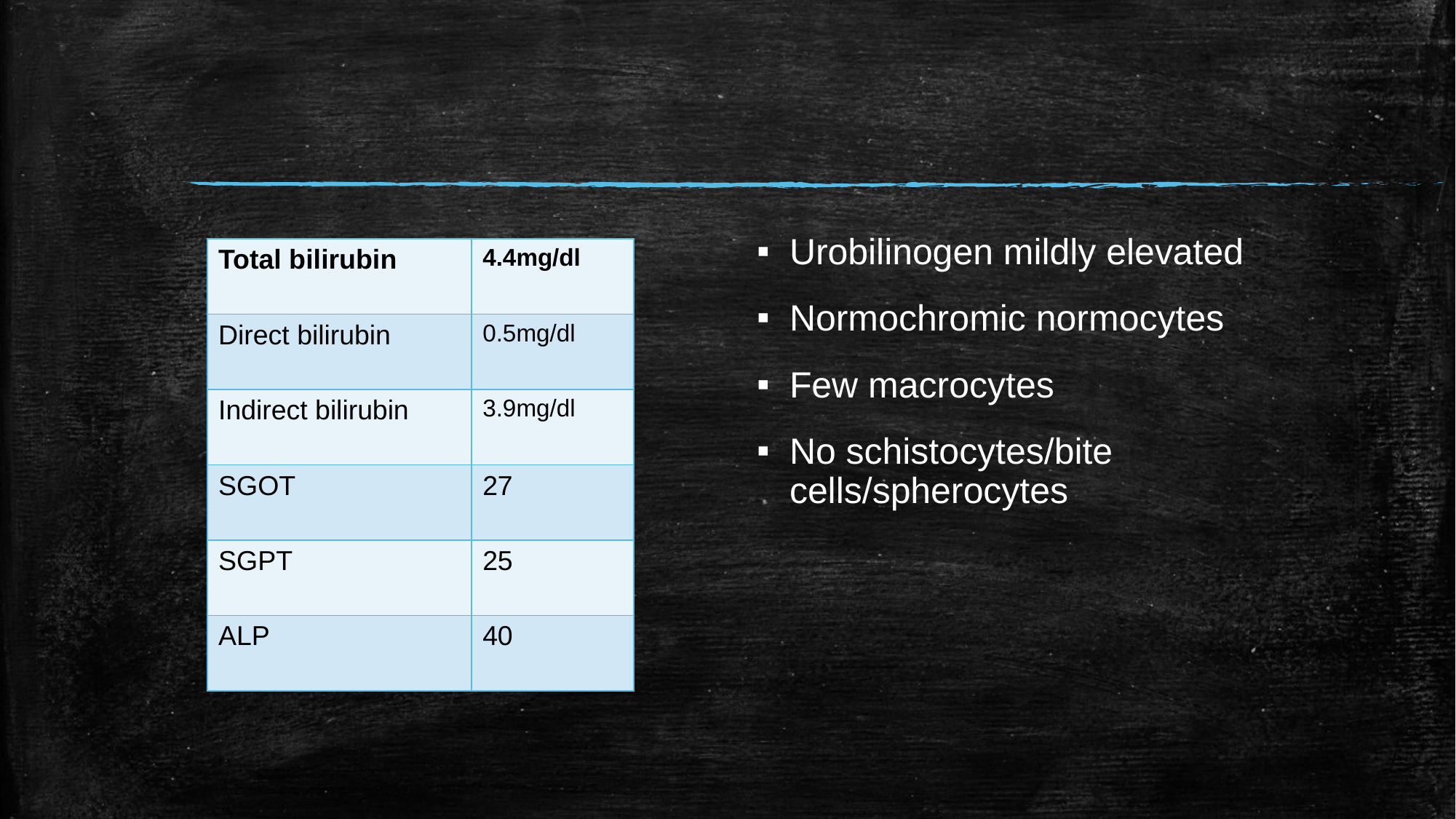

#

Urobilinogen mildly elevated
Normochromic normocytes
Few macrocytes
No schistocytes/bite cells/spherocytes

| Total bilirubin | 4.4mg/dl |
| --- | --- |
| Direct bilirubin | 0.5mg/dl |
| Indirect bilirubin | 3.9mg/dl |
| SGOT | 27 |
| SGPT | 25 |
| ALP | 40 |